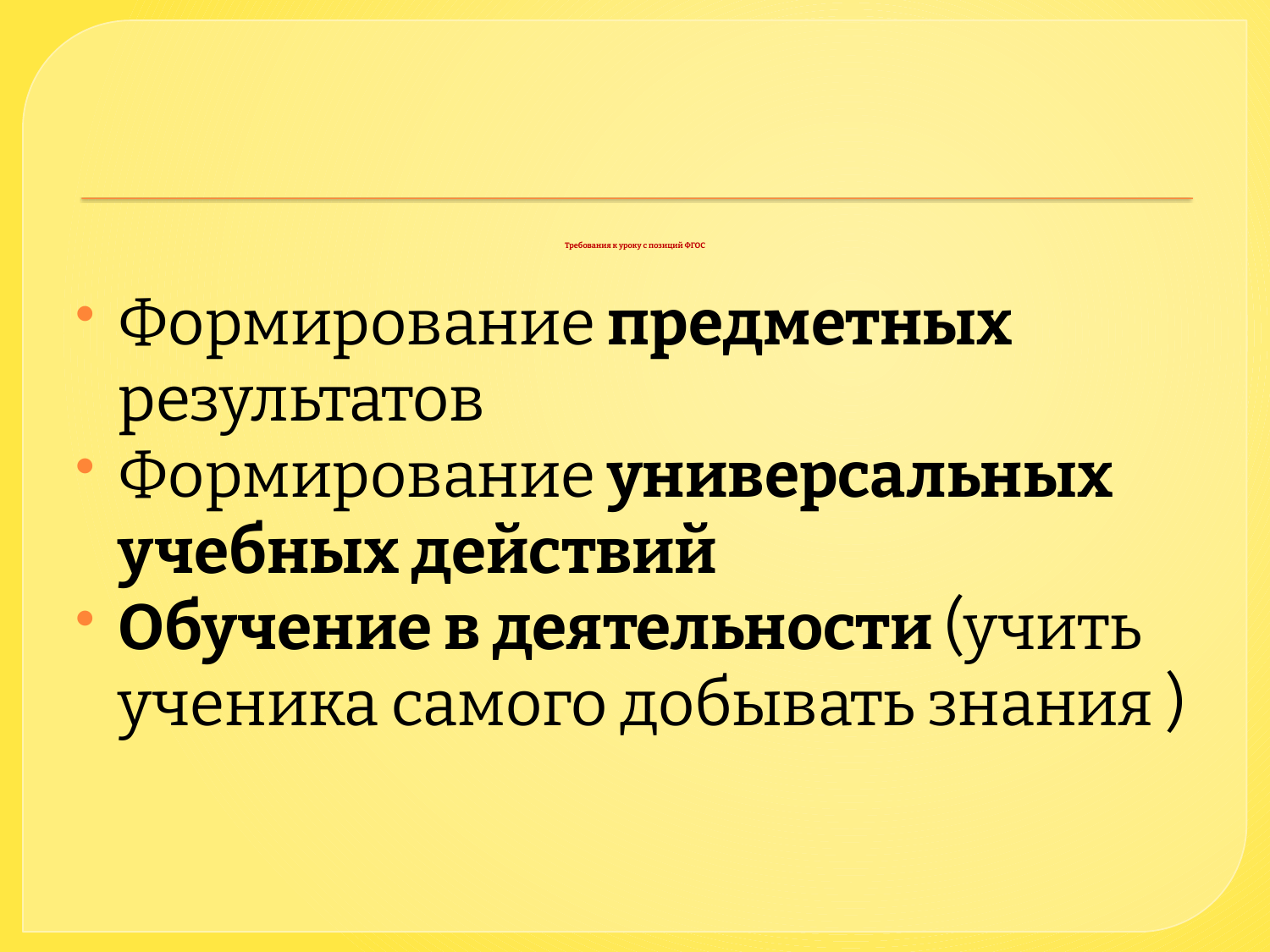

# Требования к уроку с позиций ФГОС
Формирование предметных результатов
Формирование универсальных учебных действий
Обучение в деятельности (учить ученика самого добывать знания )